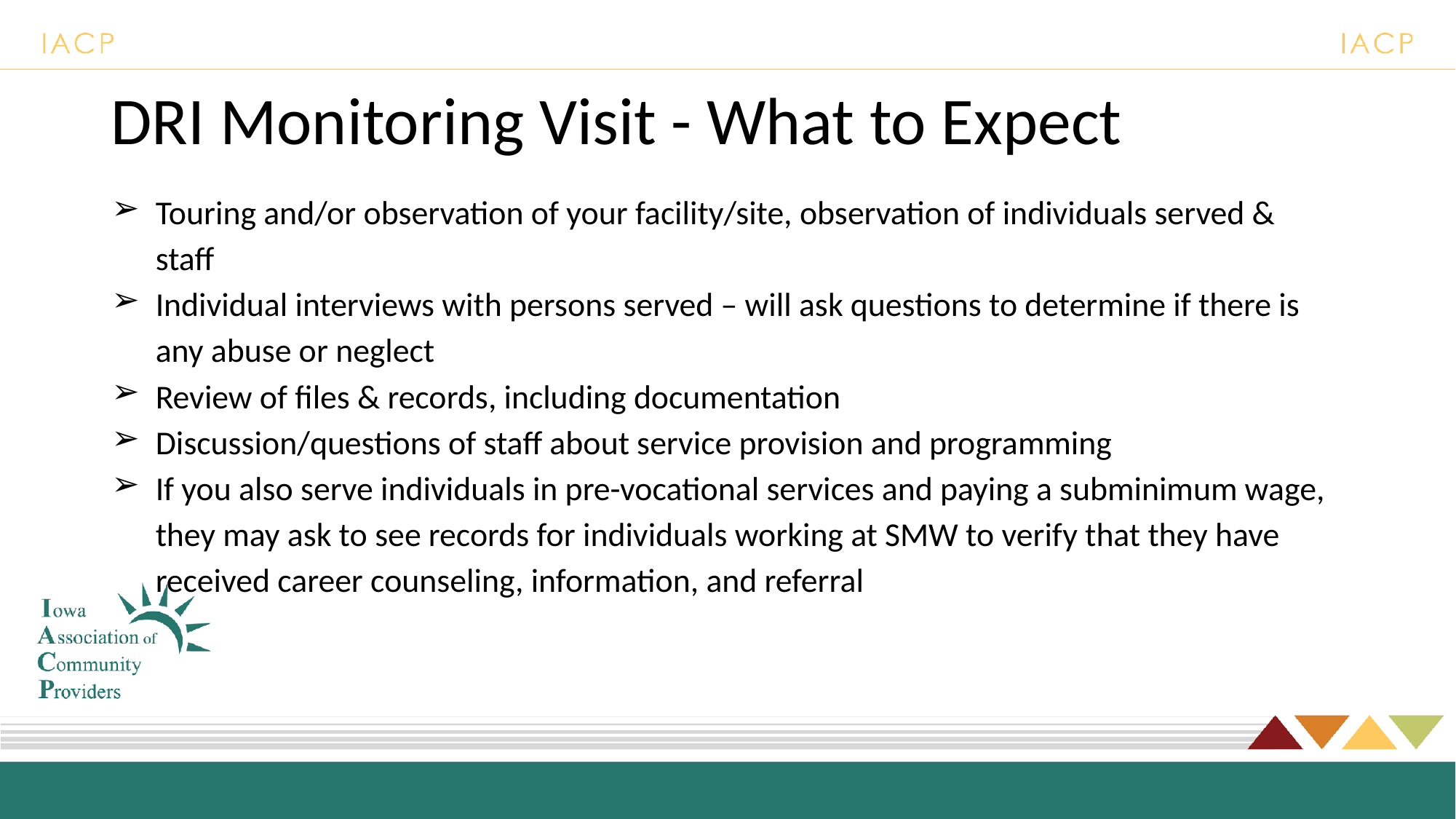

# DRI Monitoring Visit - What to Expect
Touring and/or observation of your facility/site, observation of individuals served & staff
Individual interviews with persons served – will ask questions to determine if there is any abuse or neglect
Review of files & records, including documentation
Discussion/questions of staff about service provision and programming
If you also serve individuals in pre-vocational services and paying a subminimum wage, they may ask to see records for individuals working at SMW to verify that they have received career counseling, information, and referral